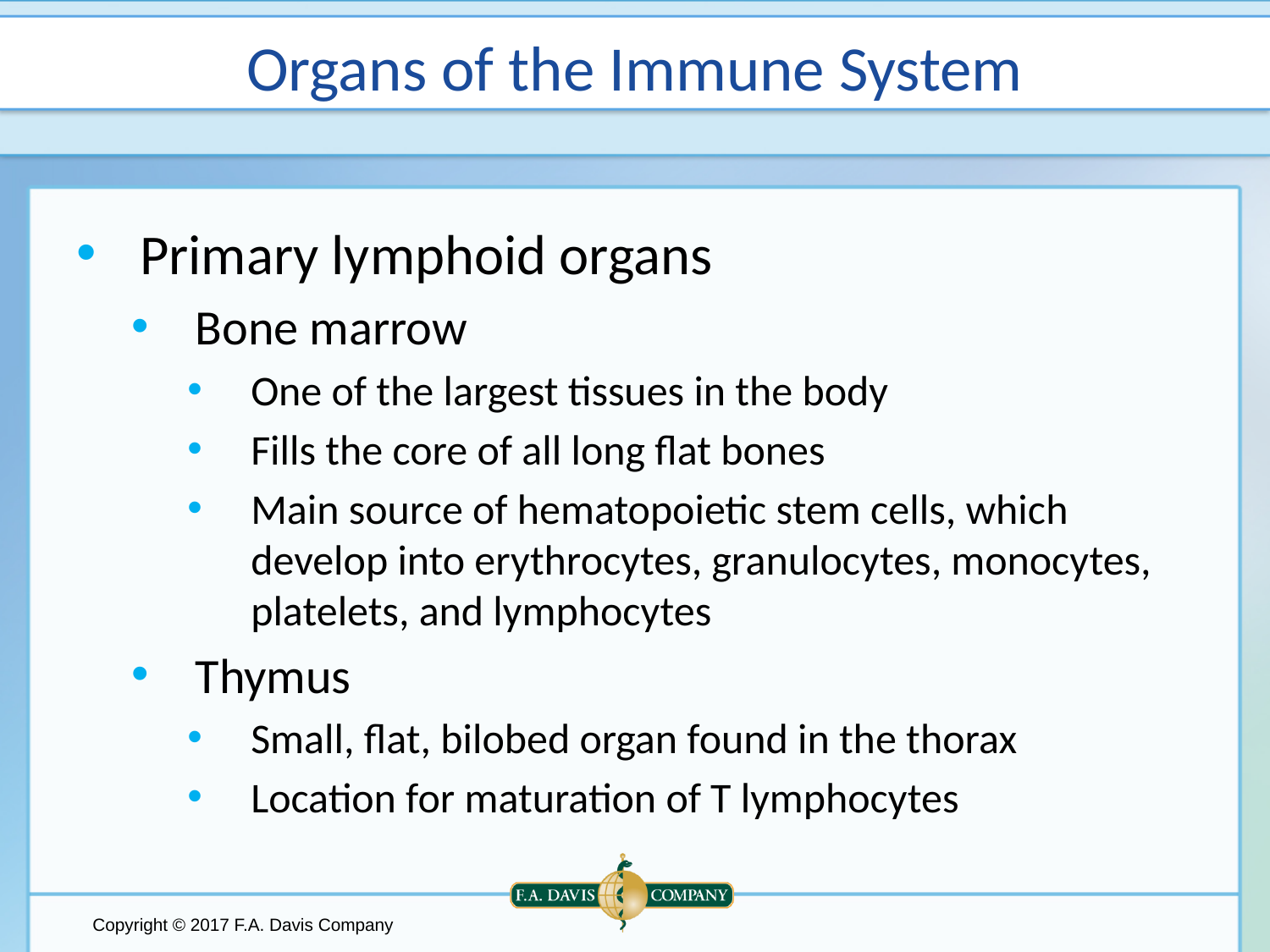

# Organs of the Immune System
Primary lymphoid organs
Bone marrow
One of the largest tissues in the body
Fills the core of all long flat bones
Main source of hematopoietic stem cells, which develop into erythrocytes, granulocytes, monocytes, platelets, and lymphocytes
Thymus
Small, flat, bilobed organ found in the thorax
Location for maturation of T lymphocytes